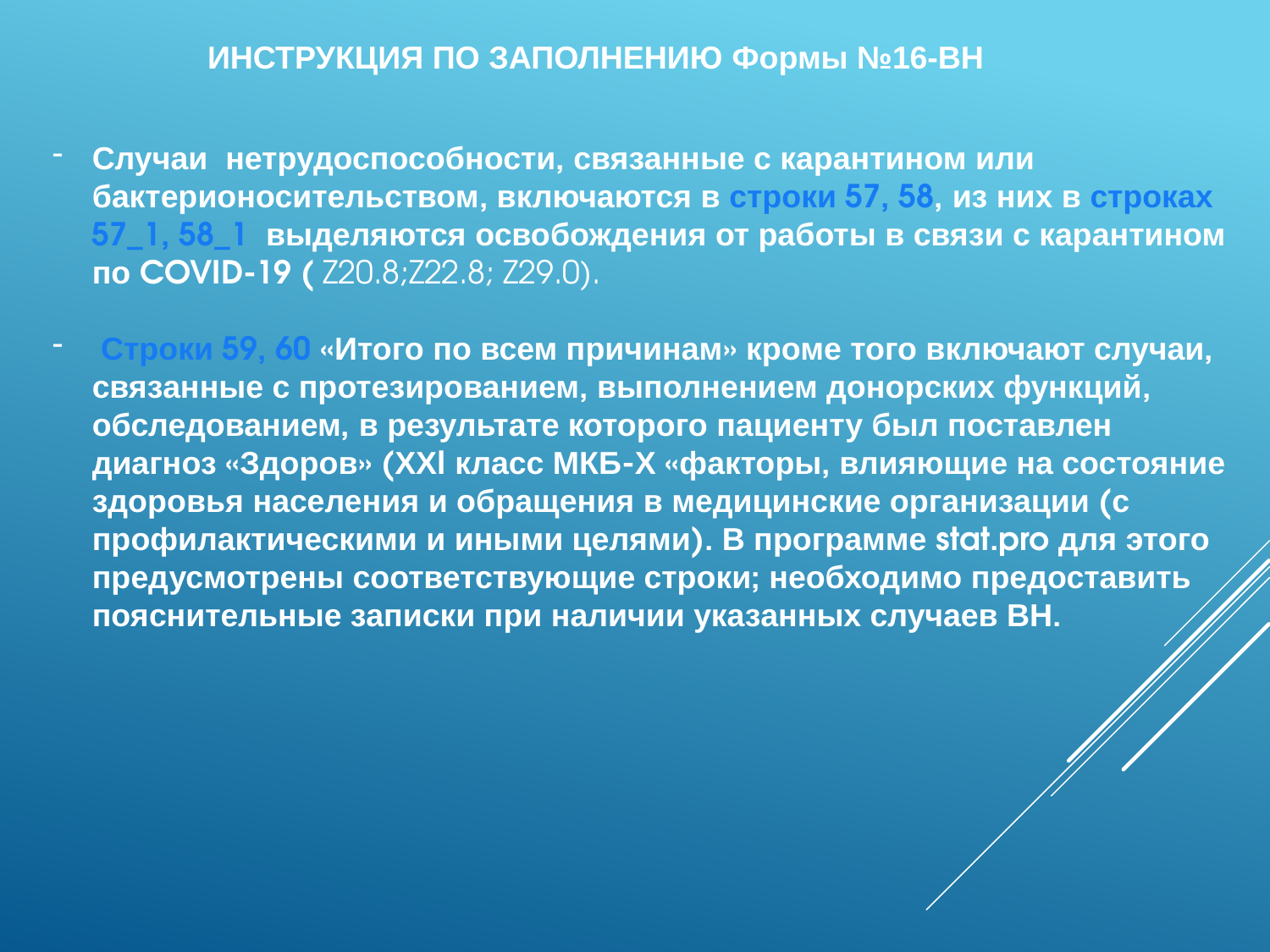

ИНСТРУКЦИЯ ПО ЗАПОЛНЕНИЮ Формы №16-ВН
Случаи  нетрудоспособности, связанные с карантином или бактерионосительством, включаются в строки 57, 58, из них в строках 57_1, 58_1  выделяются освобождения от работы в связи с карантином по COVID-19 ( Z20.8;Z22.8; Z29.0).

 Строки 59, 60 «Итого по всем причинам» кроме того включают случаи, связанные с протезированием, выполнением донорских функций, обследованием, в результате которого пациенту был поставлен диагноз «Здоров» (ХХI класс МКБ-Х «факторы, влияющие на состояние здоровья населения и обращения в медицинские организации (с профилактическими и иными целями). В программе stat.pro для этого предусмотрены соответствующие строки; необходимо предоставить пояснительные записки при наличии указанных случаев ВН.